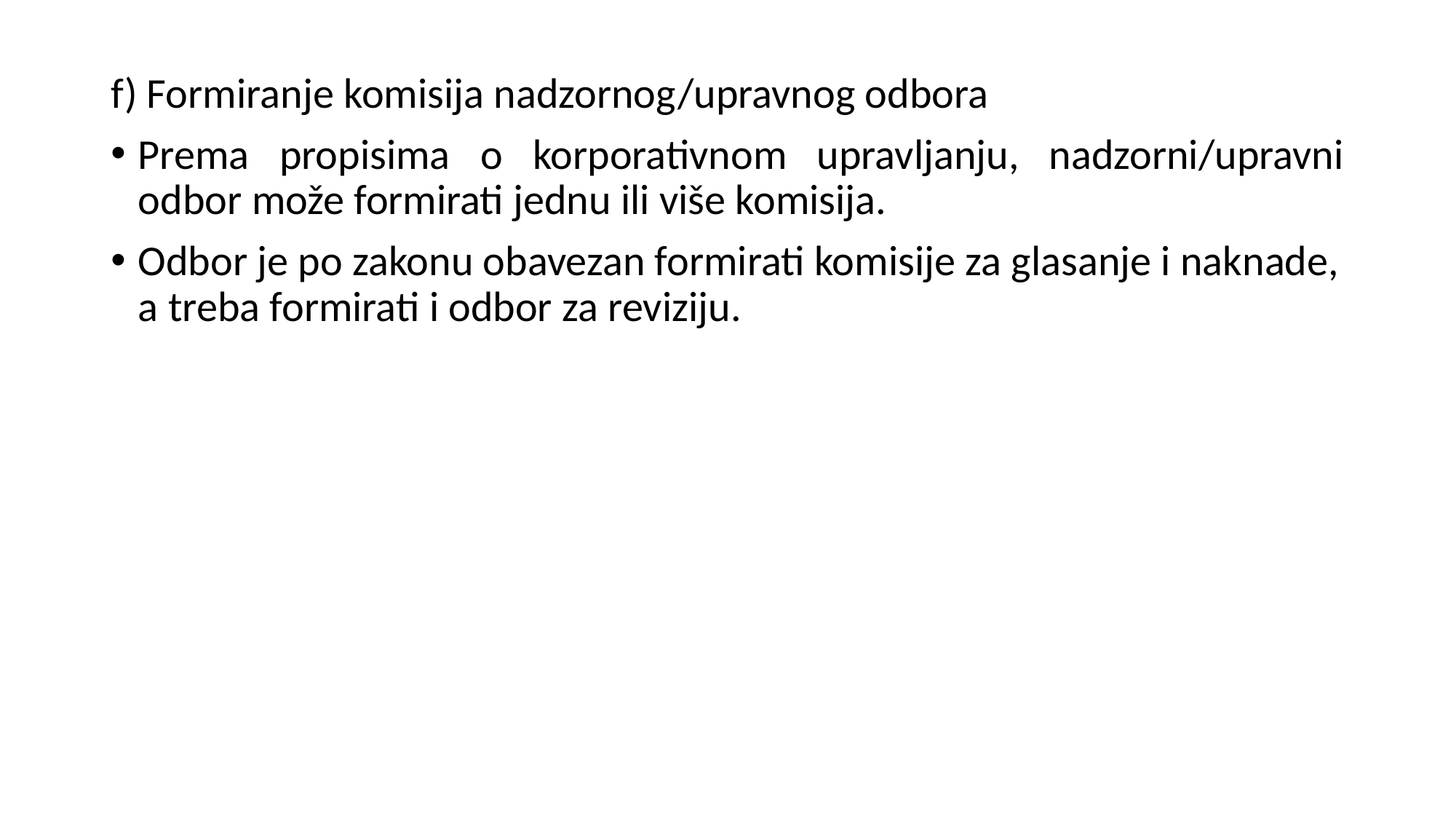

f) Formiranje komisija nadzornog/upravnog odbora
Prema propisima o korporativnom upravljanju, nadzorni/upravni odbor može formirati jednu ili više komisija.
Odbor je po zakonu obavezan formirati komisije za glasanje i naknade, a treba formirati i odbor za reviziju.